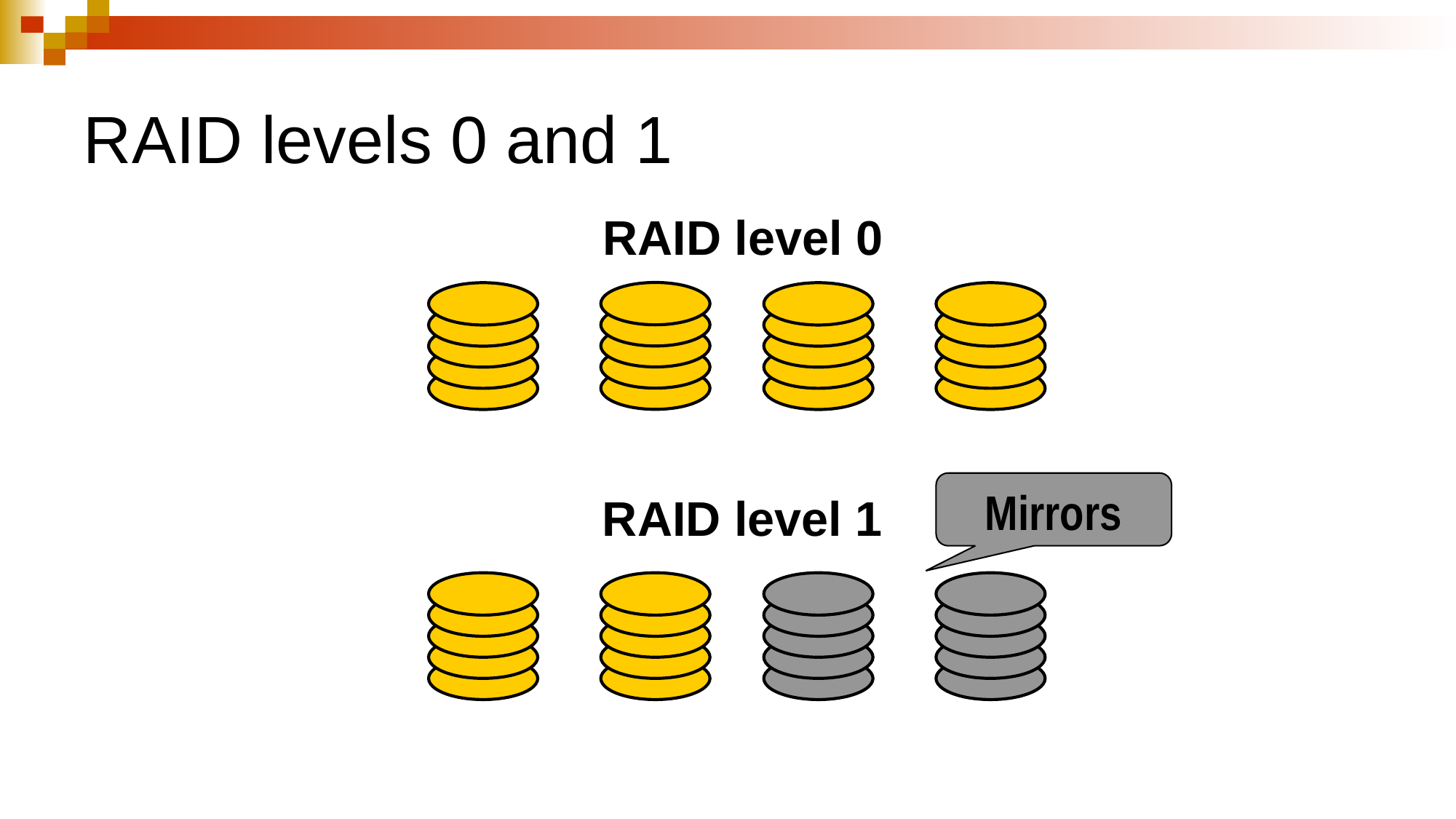

# RAID levels 0 and 1
RAID level 0

Mirrors
RAID level 1